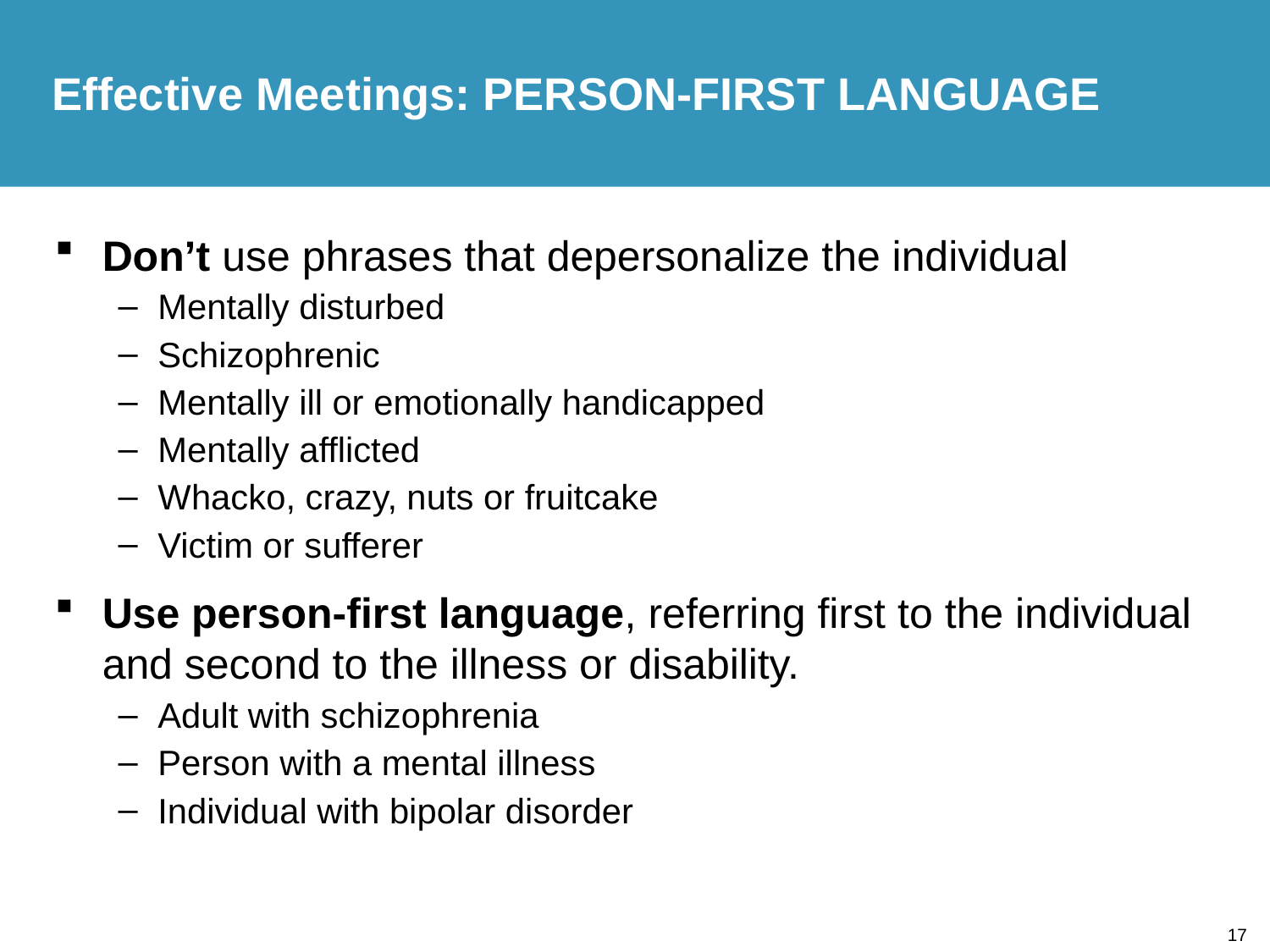

Effective Meetings: PERSON-FIRST LANGUAGE
Don’t use phrases that depersonalize the individual
Mentally disturbed
Schizophrenic
Mentally ill or emotionally handicapped
Mentally afflicted
Whacko, crazy, nuts or fruitcake
Victim or sufferer
Use person-first language, referring first to the individual and second to the illness or disability.
Adult with schizophrenia
Person with a mental illness
Individual with bipolar disorder